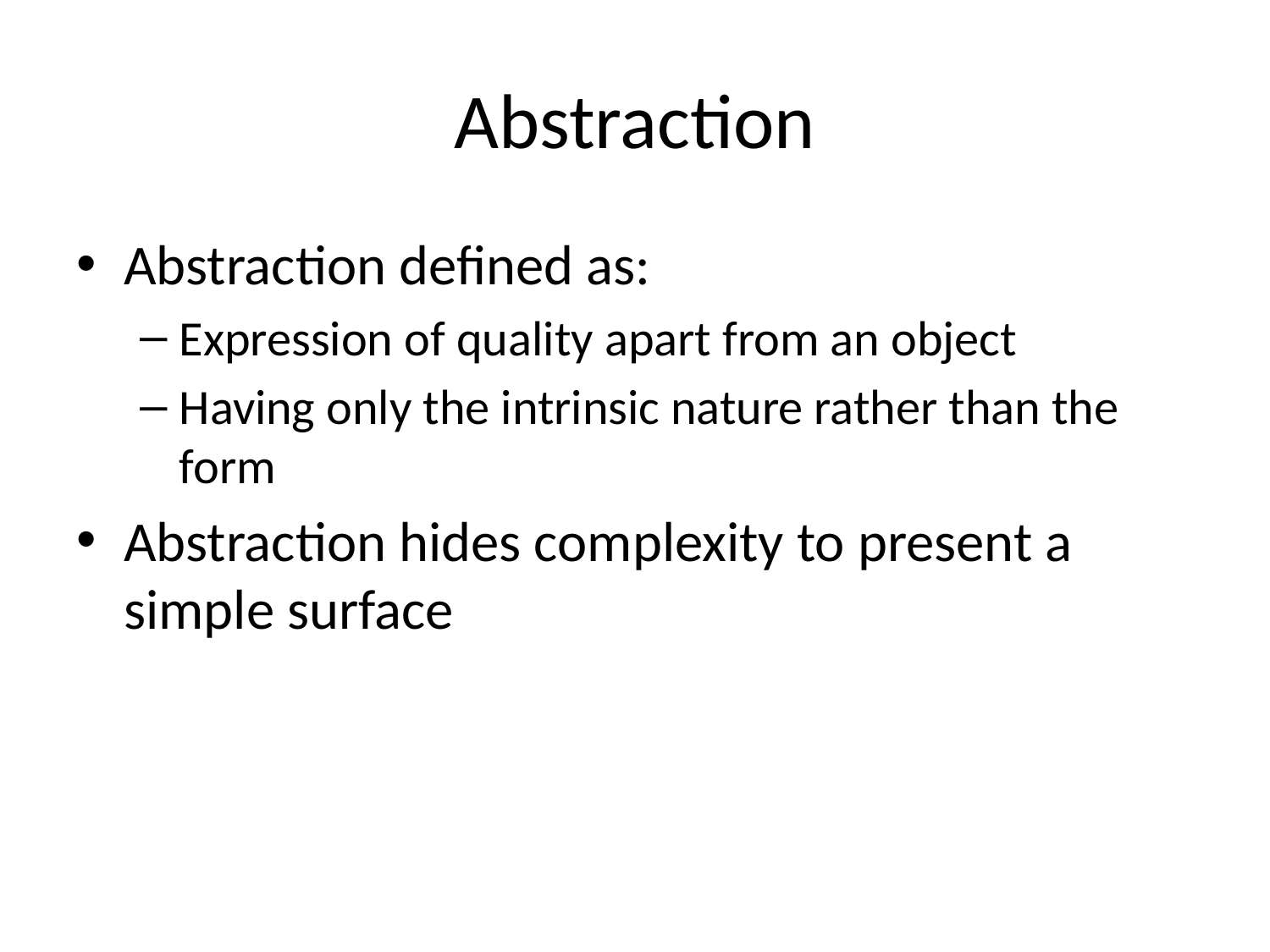

# Abstraction
Abstraction defined as:
Expression of quality apart from an object
Having only the intrinsic nature rather than the form
Abstraction hides complexity to present a simple surface